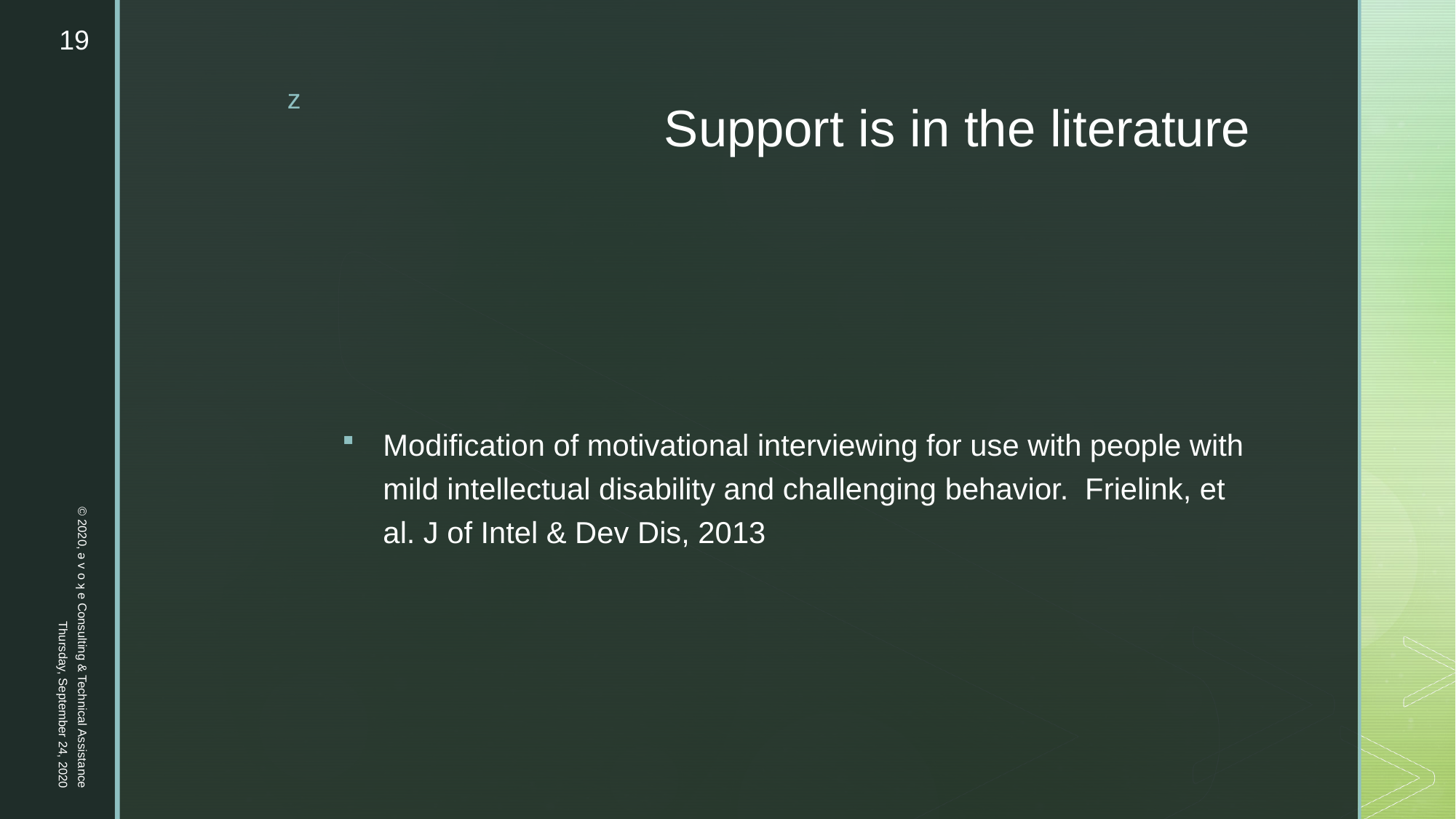

19
# Support is in the literature
Modification of motivational interviewing for use with people with mild intellectual disability and challenging behavior.  Frielink, et al. J of Intel & Dev Dis, 2013
© 2020, ǝ v o ʞ e Consulting & Technical Assistance
Thursday, September 24, 2020